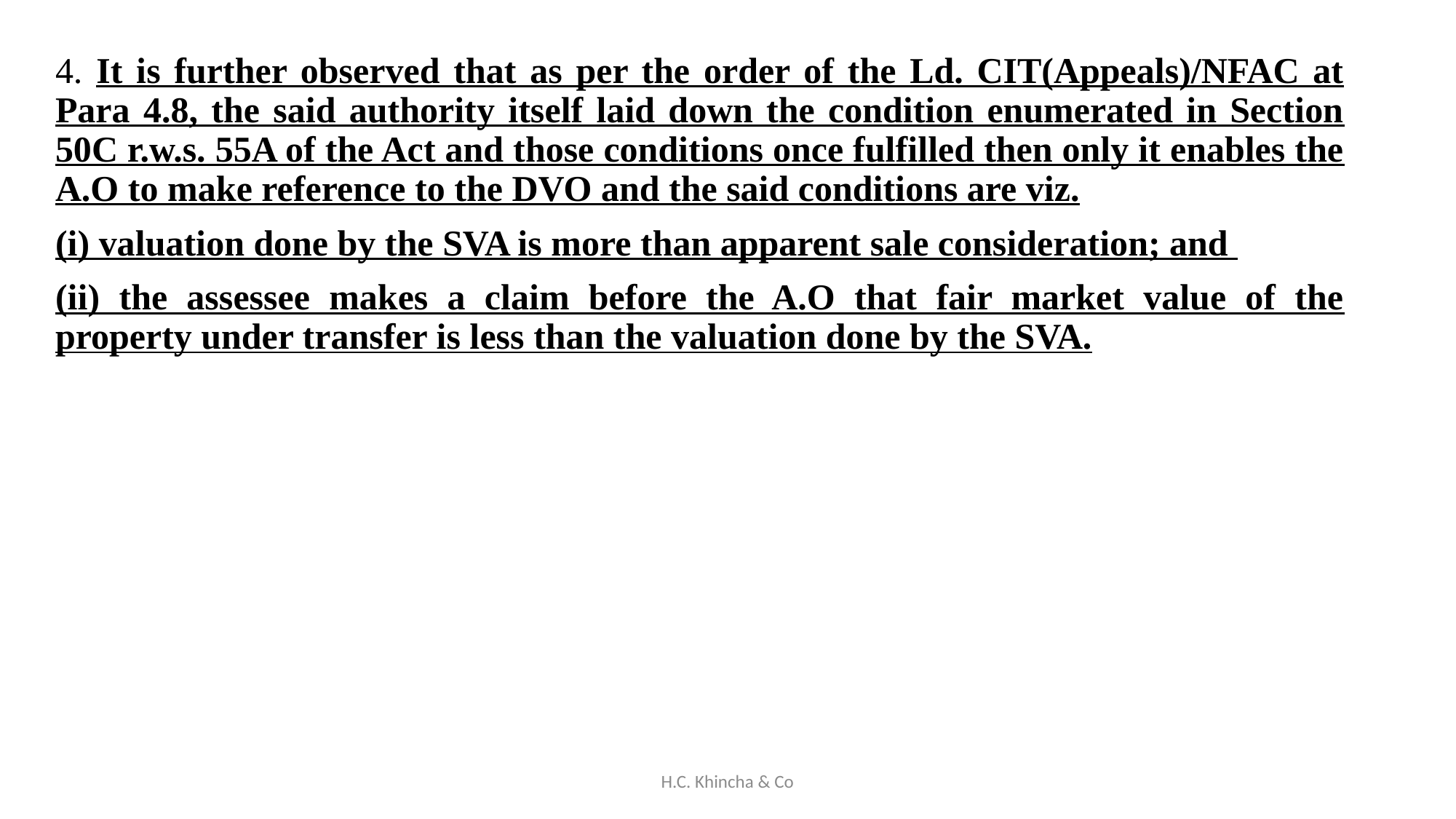

4. It is further observed that as per the order of the Ld. CIT(Appeals)/NFAC at Para 4.8, the said authority itself laid down the condition enumerated in Section 50C r.w.s. 55A of the Act and those conditions once fulfilled then only it enables the A.O to make reference to the DVO and the said conditions are viz.
(i) valuation done by the SVA is more than apparent sale consideration; and
(ii) the assessee makes a claim before the A.O that fair market value of the property under transfer is less than the valuation done by the SVA.
H.C. Khincha & Co